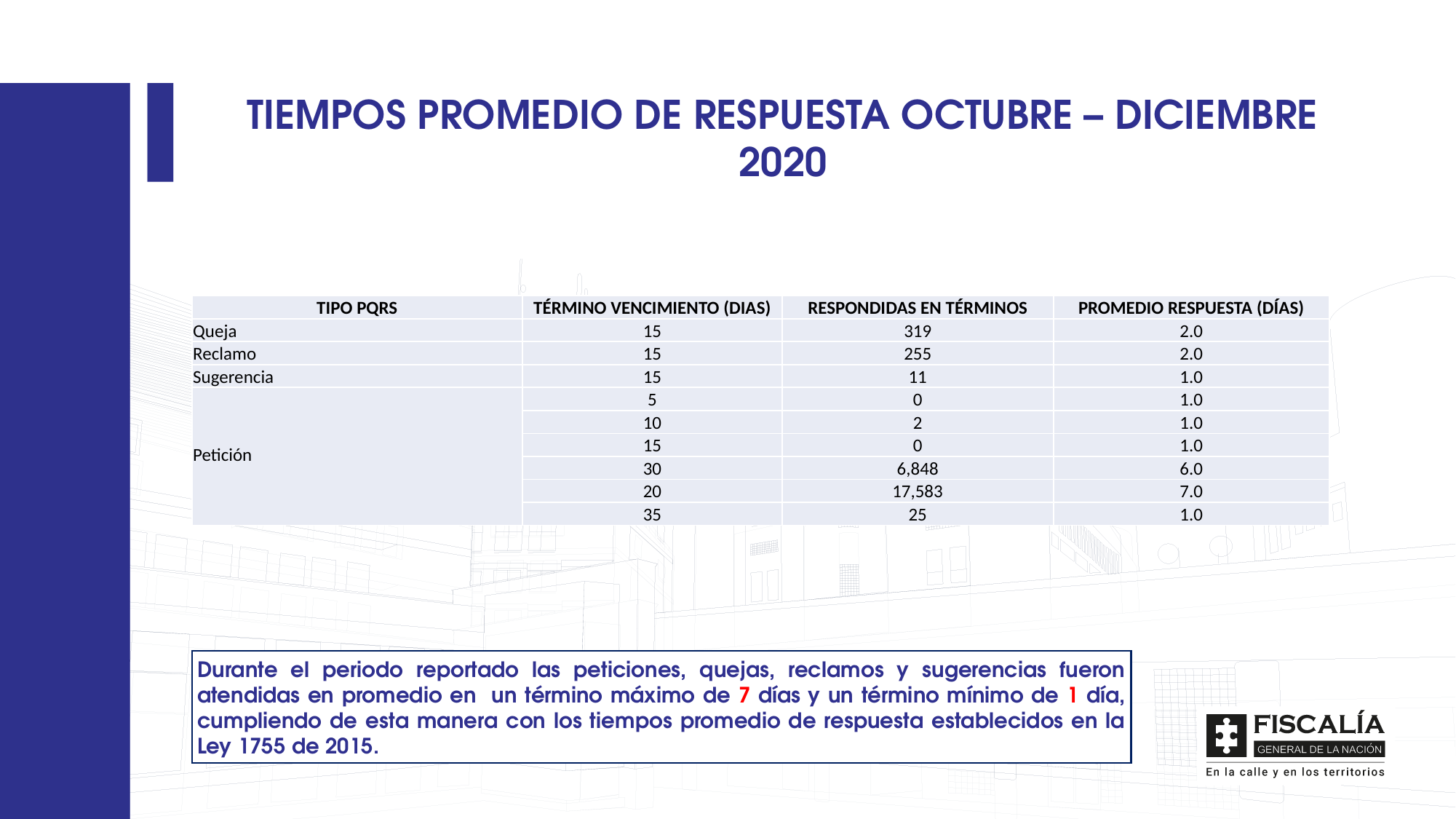

TIEMPOS PROMEDIO DE RESPUESTA OCTUBRE – DICIEMBRE 2020
| TIPO PQRS | TÉRMINO VENCIMIENTO (DIAS) | RESPONDIDAS EN TÉRMINOS | PROMEDIO RESPUESTA (DÍAS) |
| --- | --- | --- | --- |
| Queja | 15 | 319 | 2.0 |
| Reclamo | 15 | 255 | 2.0 |
| Sugerencia | 15 | 11 | 1.0 |
| Petición | 5 | 0 | 1.0 |
|  | 10 | 2 | 1.0 |
|  | 15 | 0 | 1.0 |
|  | 30 | 6,848 | 6.0 |
|  | 20 | 17,583 | 7.0 |
|  | 35 | 25 | 1.0 |
Durante el periodo reportado las peticiones, quejas, reclamos y sugerencias fueron atendidas en promedio en  un término máximo de 7 días y un término mínimo de 1 día, cumpliendo de esta manera con los tiempos promedio de respuesta establecidos en la Ley 1755 de 2015.